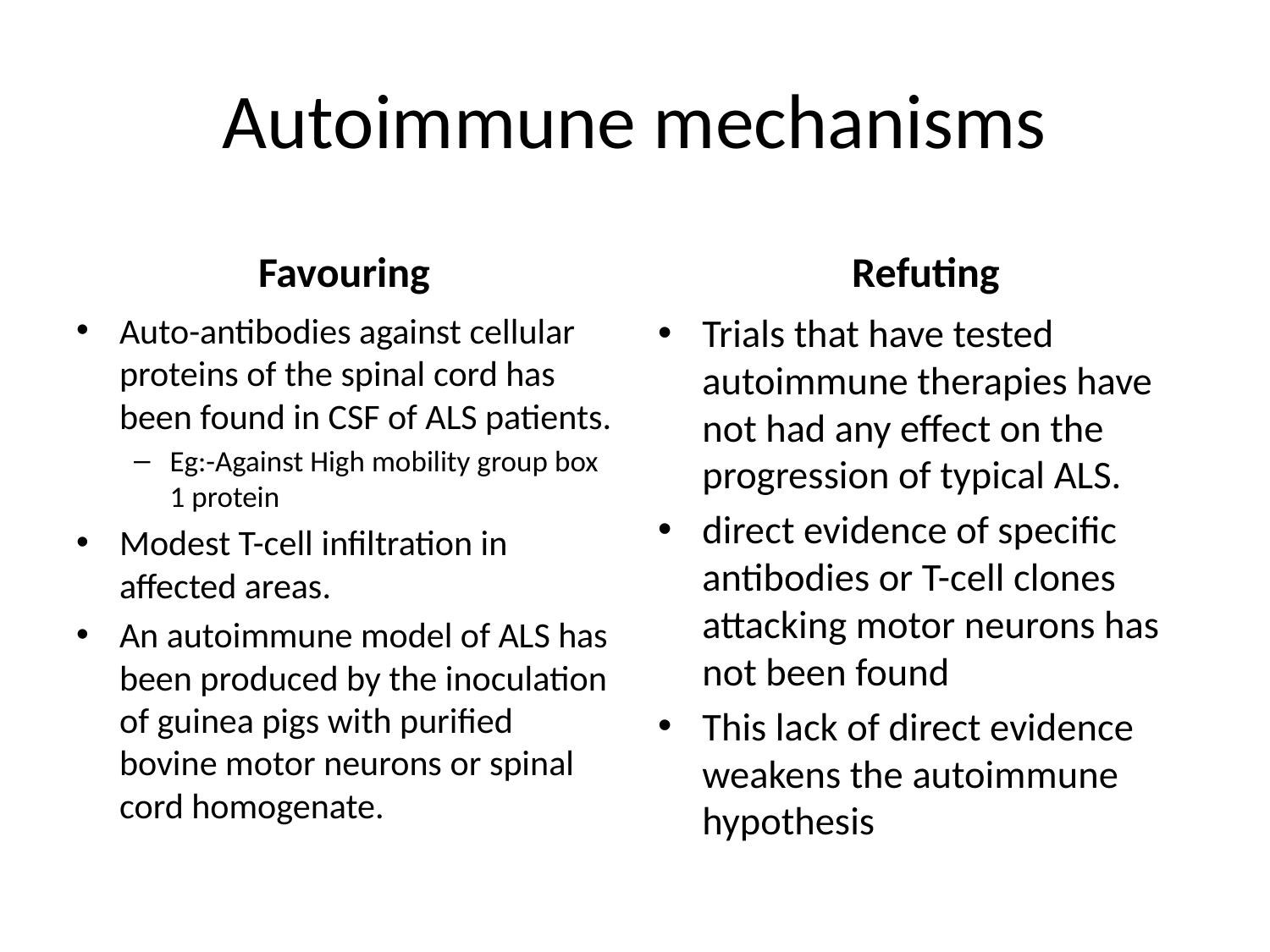

# Autoimmune mechanisms
Favouring
Refuting
Auto-antibodies against cellular proteins of the spinal cord has been found in CSF of ALS patients.
Eg:-Against High mobility group box 1 protein
Modest T-cell infiltration in affected areas.
An autoimmune model of ALS has been produced by the inoculation of guinea pigs with purified bovine motor neurons or spinal cord homogenate.

Trials that have tested autoimmune therapies have not had any effect on the progression of typical ALS.
direct evidence of specific antibodies or T-cell clones attacking motor neurons has not been found
This lack of direct evidence weakens the autoimmune hypothesis